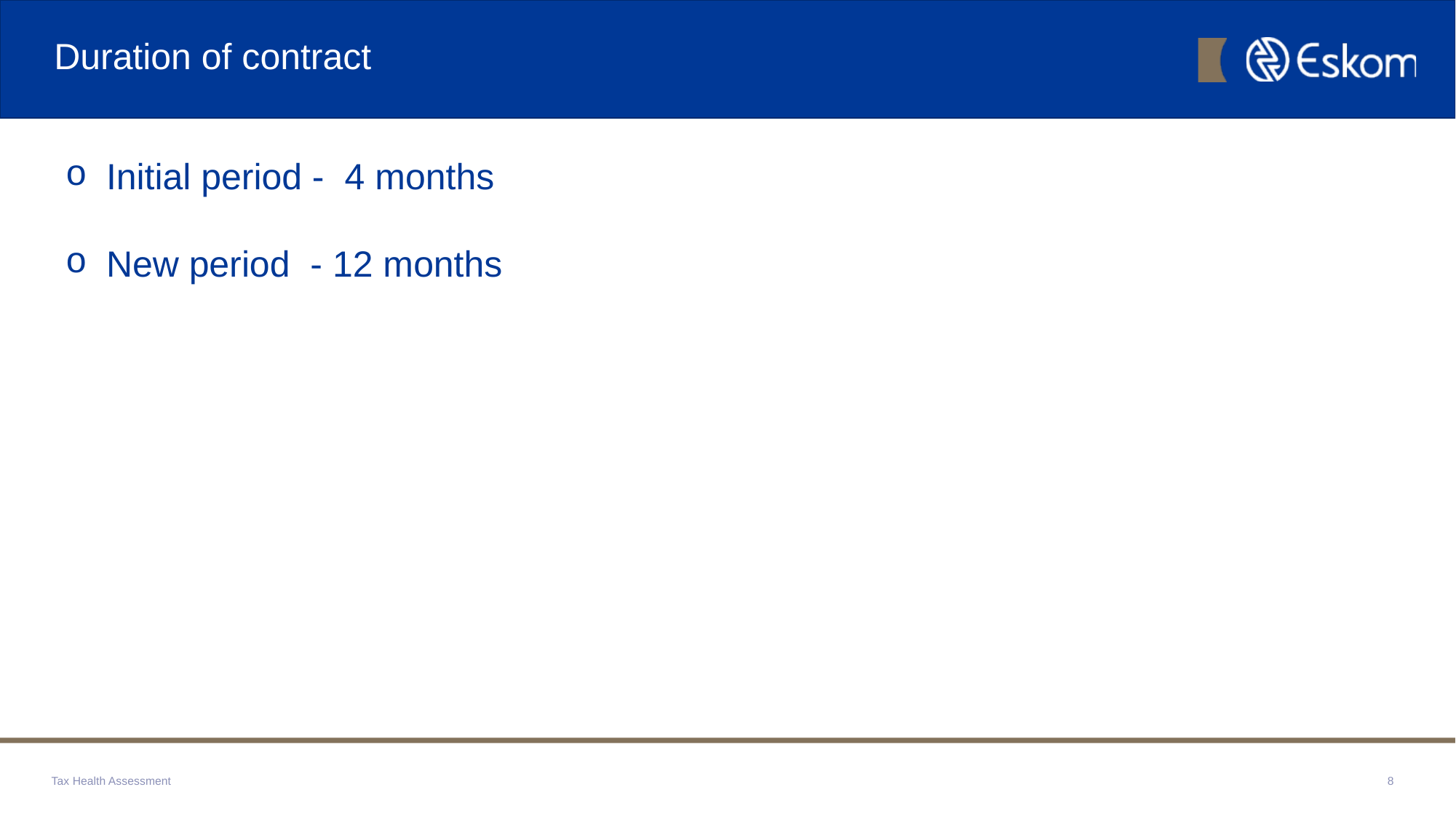

# Duration of contract
Initial period -  4 months

New period  - 12 months

Tax Health Assessment
8